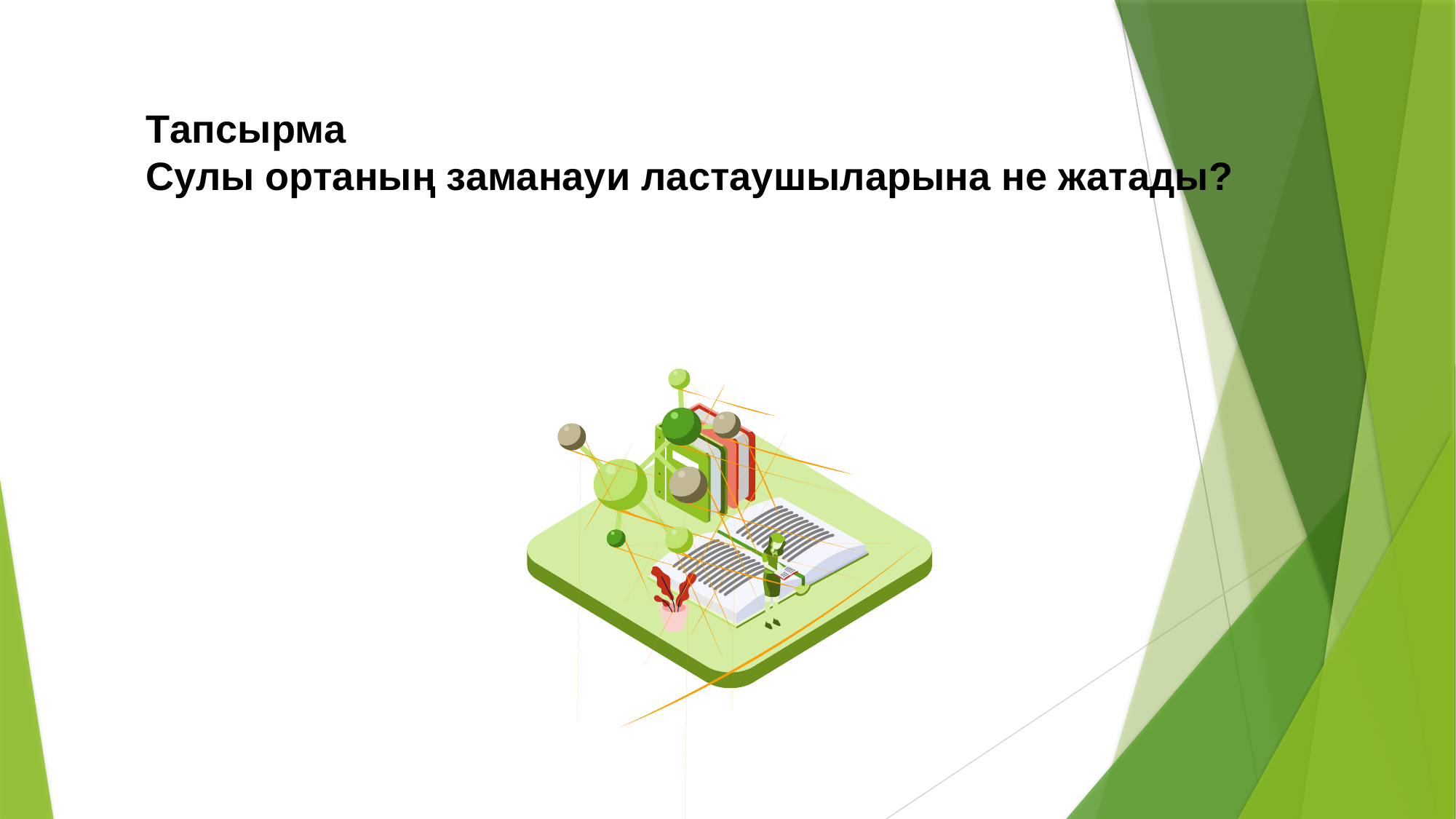

Тапсырма
Сулы ортаның заманауи ластаушыларына не жатады?